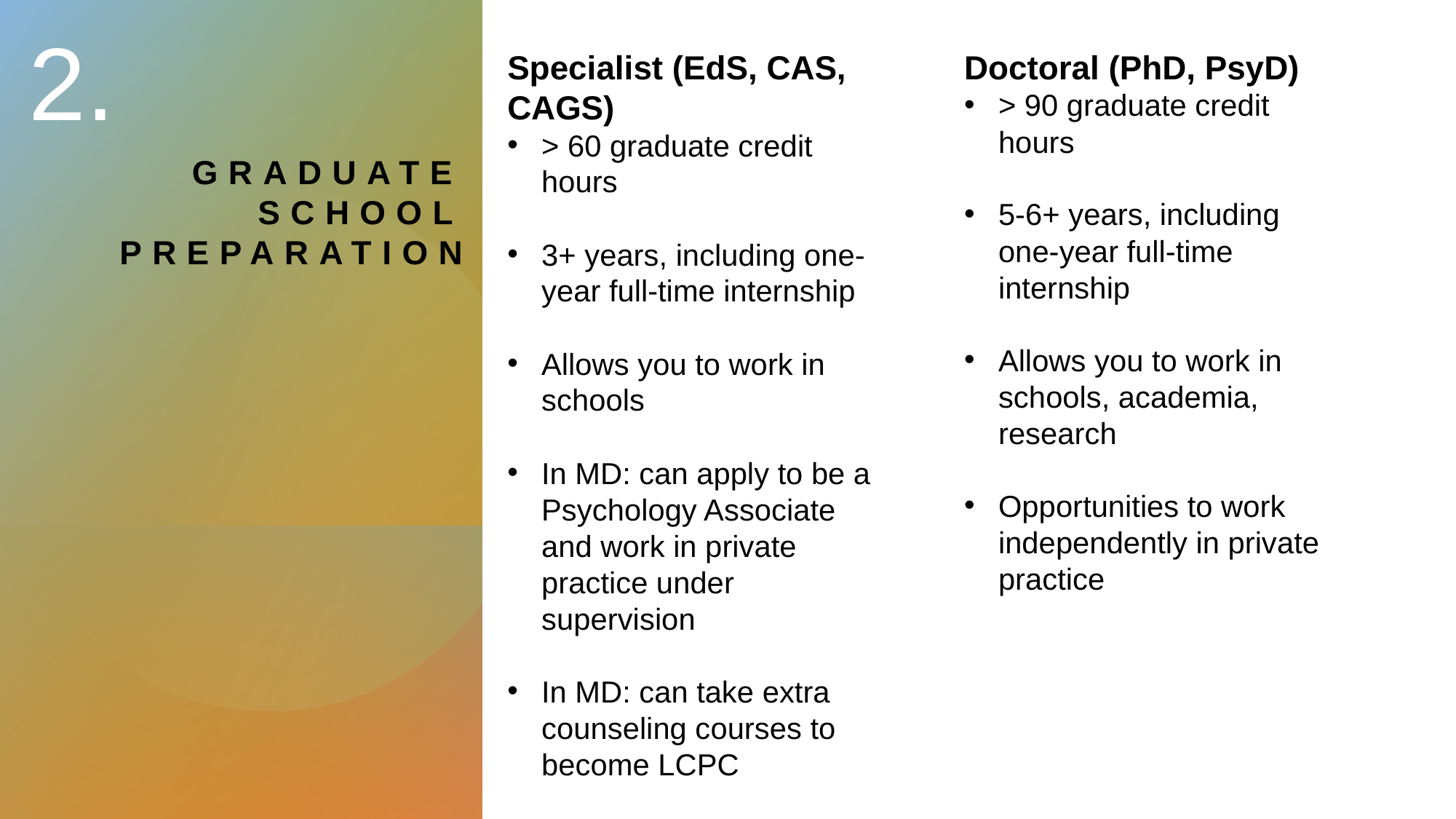

sdfs
2.

Specialist (EdS, CAS, CAGS)
> 60 graduate credit hours

3+ years, including one-year full-time internship

Allows you to work in schools

In MD: can apply to be a Psychology Associate and work in private practice under supervision

In MD: can take extra counseling courses to become LCPC
Doctoral (PhD, PsyD)
> 90 graduate credit hours

5-6+ years, including one-year full-time internship

Allows you to work in schools, academia, research

Opportunities to work independently in private practice
# Graduate school Preparation